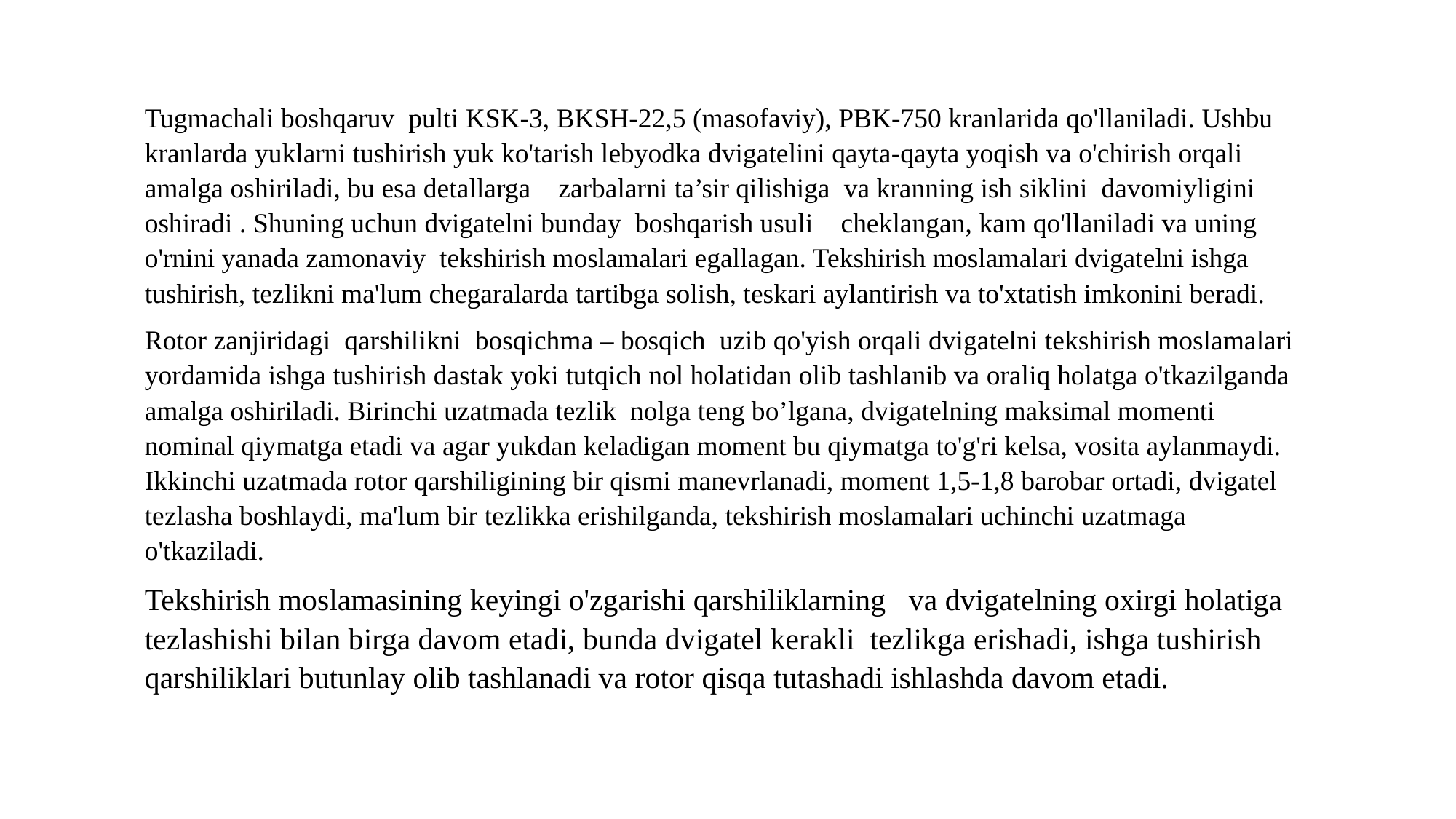

Tugmachali boshqaruv  pulti KSK-3, BKSH-22,5 (masofaviy), PBK-750 kranlarida qo'llaniladi. Ushbu kranlarda yuklarni tushirish yuk ko'tarish lebyodka dvigatelini qayta-qayta yoqish va o'chirish orqali amalga oshiriladi, bu esa detallarga    zarbalarni ta’sir qilishiga  va kranning ish siklini  davomiyligini oshiradi . Shuning uchun dvigatelni bunday  boshqarish usuli    cheklangan, kam qo'llaniladi va uning o'rnini yanada zamonaviy  tekshirish moslamalari egallagan. Tekshirish moslamalari dvigatelni ishga tushirish, tezlikni ma'lum chegaralarda tartibga solish, teskari aylantirish va to'xtatish imkonini beradi.
Rotor zanjiridagi  qarshilikni  bosqichma – bosqich  uzib qo'yish orqali dvigatelni tekshirish moslamalari yordamida ishga tushirish dastak yoki tutqich nol holatidan olib tashlanib va oraliq holatga o'tkazilganda amalga oshiriladi. Birinchi uzatmada tezlik  nolga teng bo’lgana, dvigatelning maksimal momenti nominal qiymatga etadi va agar yukdan keladigan moment bu qiymatga to'g'ri kelsa, vosita aylanmaydi. Ikkinchi uzatmada rotor qarshiligining bir qismi manevrlanadi, moment 1,5-1,8 barobar ortadi, dvigatel tezlasha boshlaydi, ma'lum bir tezlikka erishilganda, tekshirish moslamalari uchinchi uzatmaga o'tkaziladi.
Tekshirish moslamasining keyingi o'zgarishi qarshiliklarning   va dvigatelning oxirgi holatiga tezlashishi bilan birga davom etadi, bunda dvigatel kerakli  tezlikga erishadi, ishga tushirish qarshiliklari butunlay olib tashlanadi va rotor qisqa tutashadi ishlashda davom etadi.